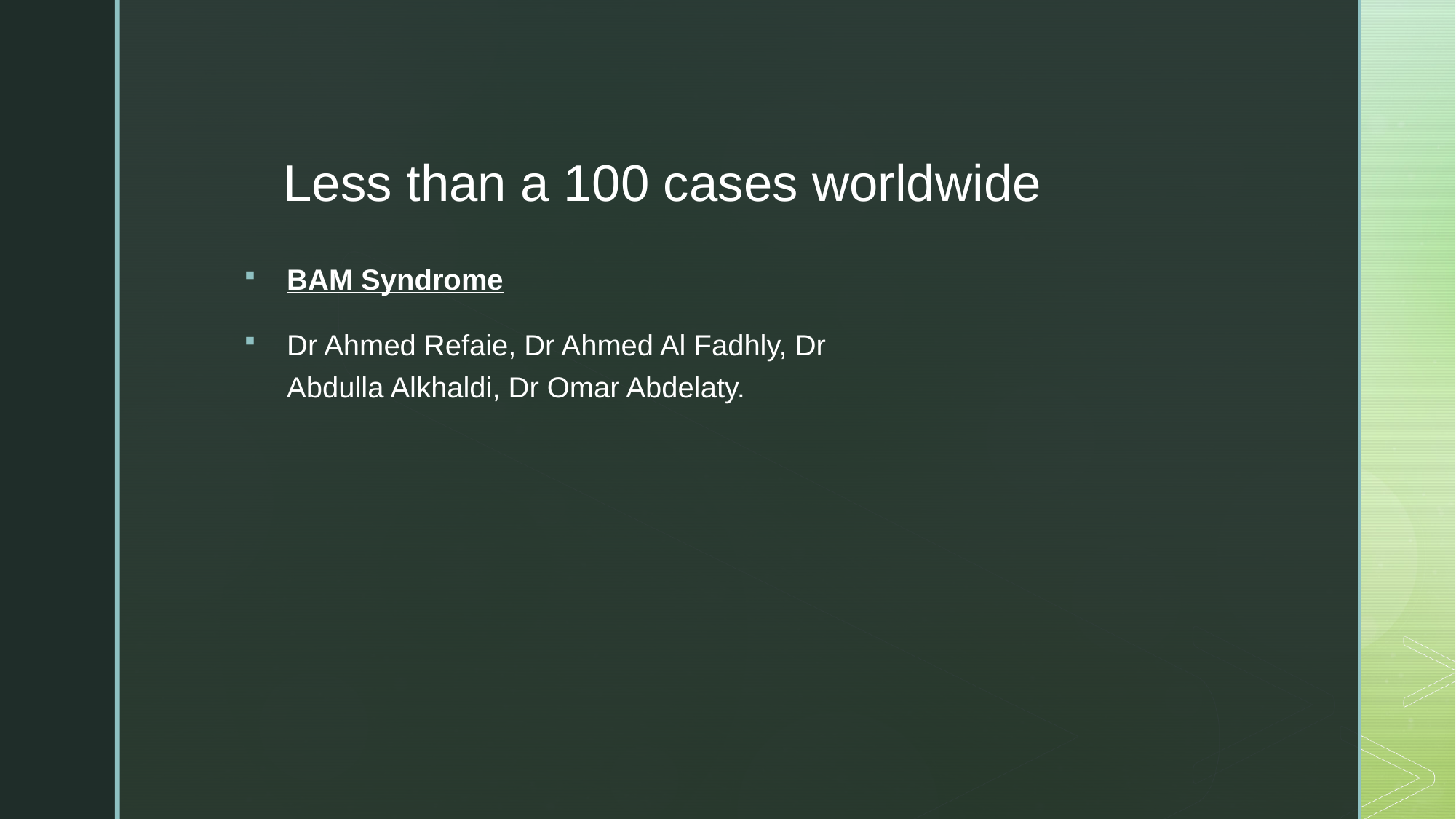

Less than a 100 cases worldwide
BAM Syndrome
Dr Ahmed Refaie, Dr Ahmed Al Fadhly, Dr Abdulla Alkhaldi, Dr Omar Abdelaty.